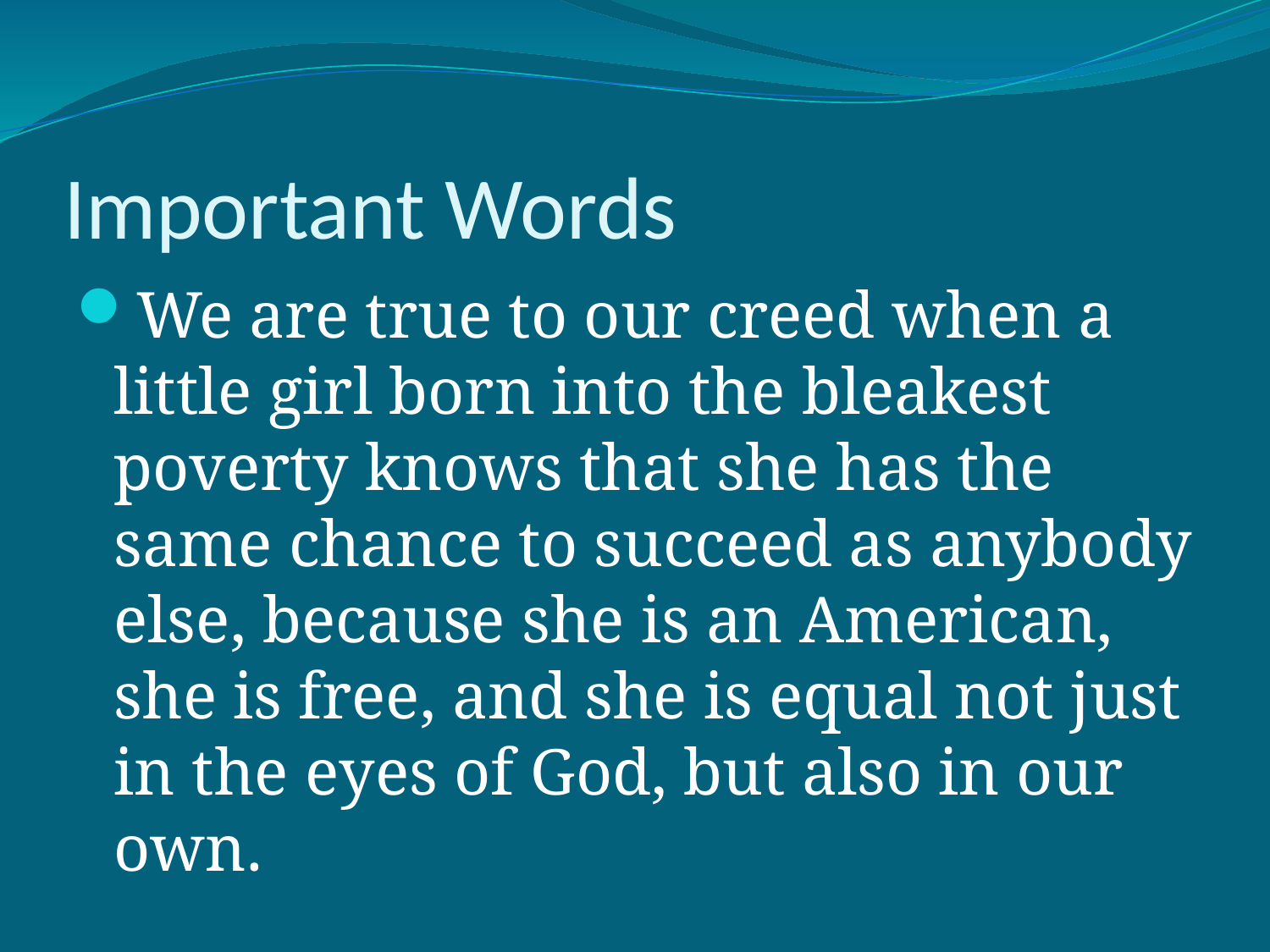

# Important Words
We are true to our creed when a little girl born into the bleakest poverty knows that she has the same chance to succeed as anybody else, because she is an American, she is free, and she is equal not just in the eyes of God, but also in our own.